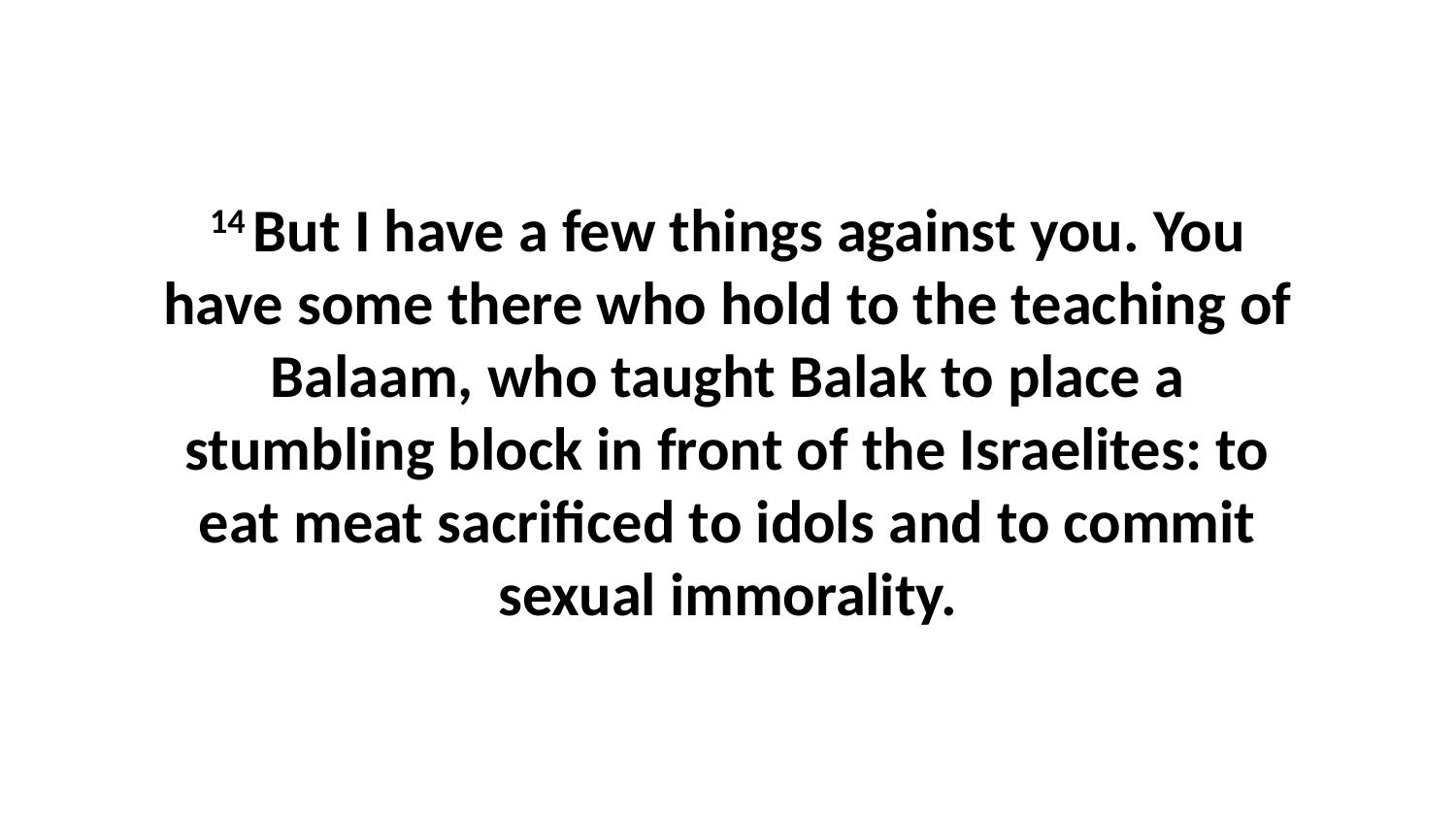

14 But I have a few things against you. You have some there who hold to the teaching of Balaam, who taught Balak to place a stumbling block in front of the Israelites: to eat meat sacrificed to idols and to commit sexual immorality.